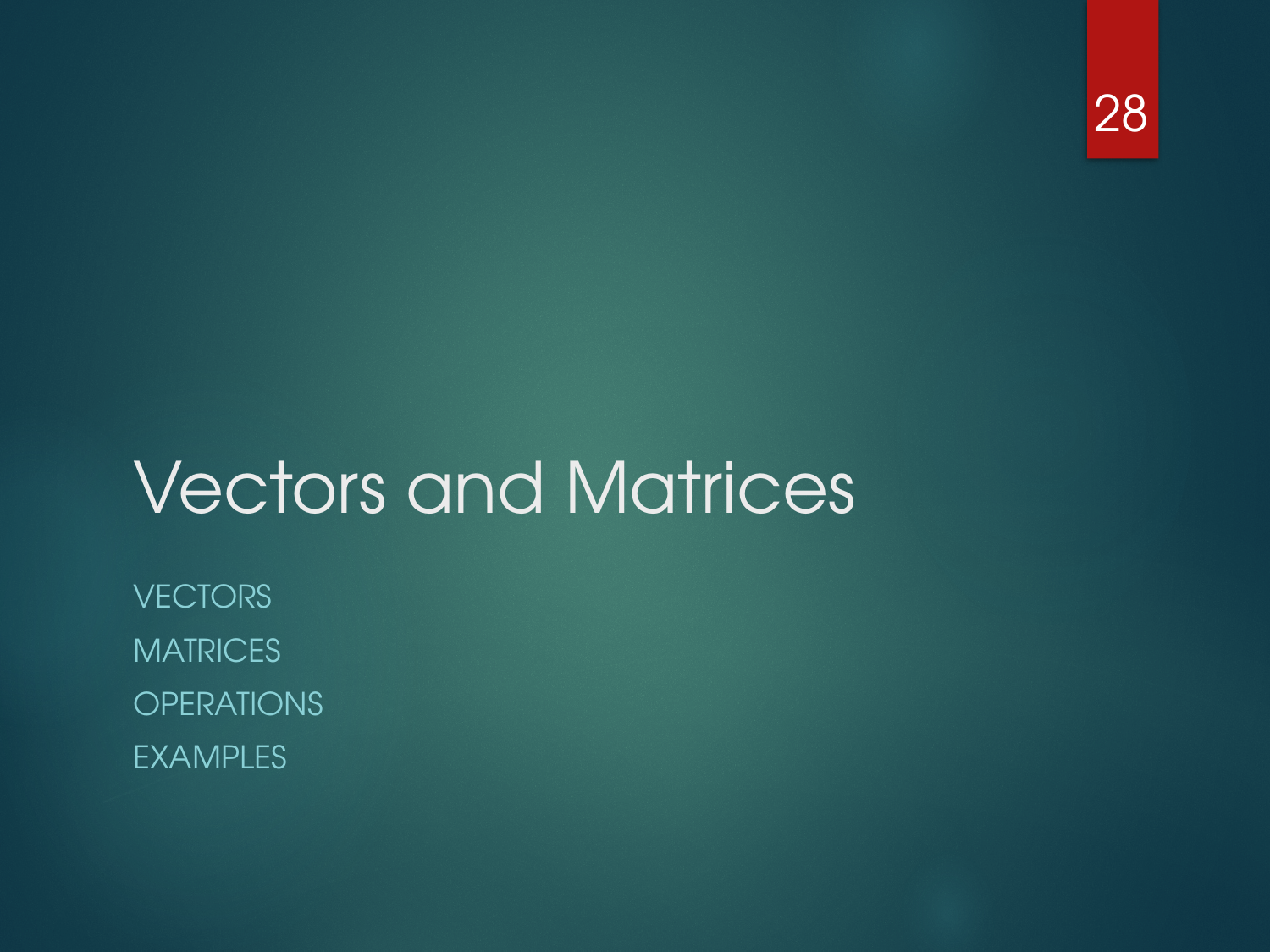

28
# Vectors and Matrices
Vectors
Matrices
Operations
Examples